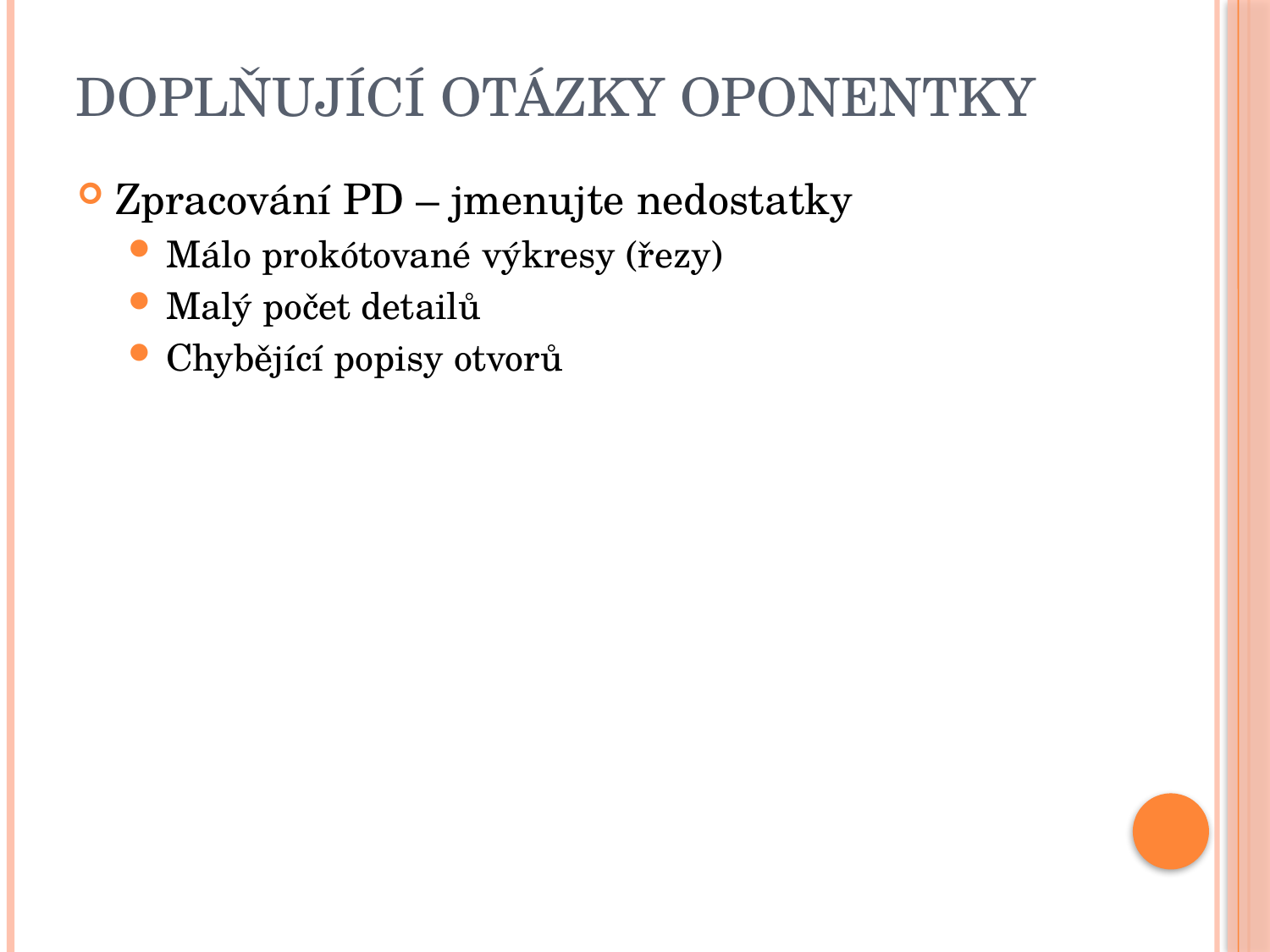

# Doplňující otázky oponentky
Zpracování PD – jmenujte nedostatky
Málo prokótované výkresy (řezy)
Malý počet detailů
Chybějící popisy otvorů